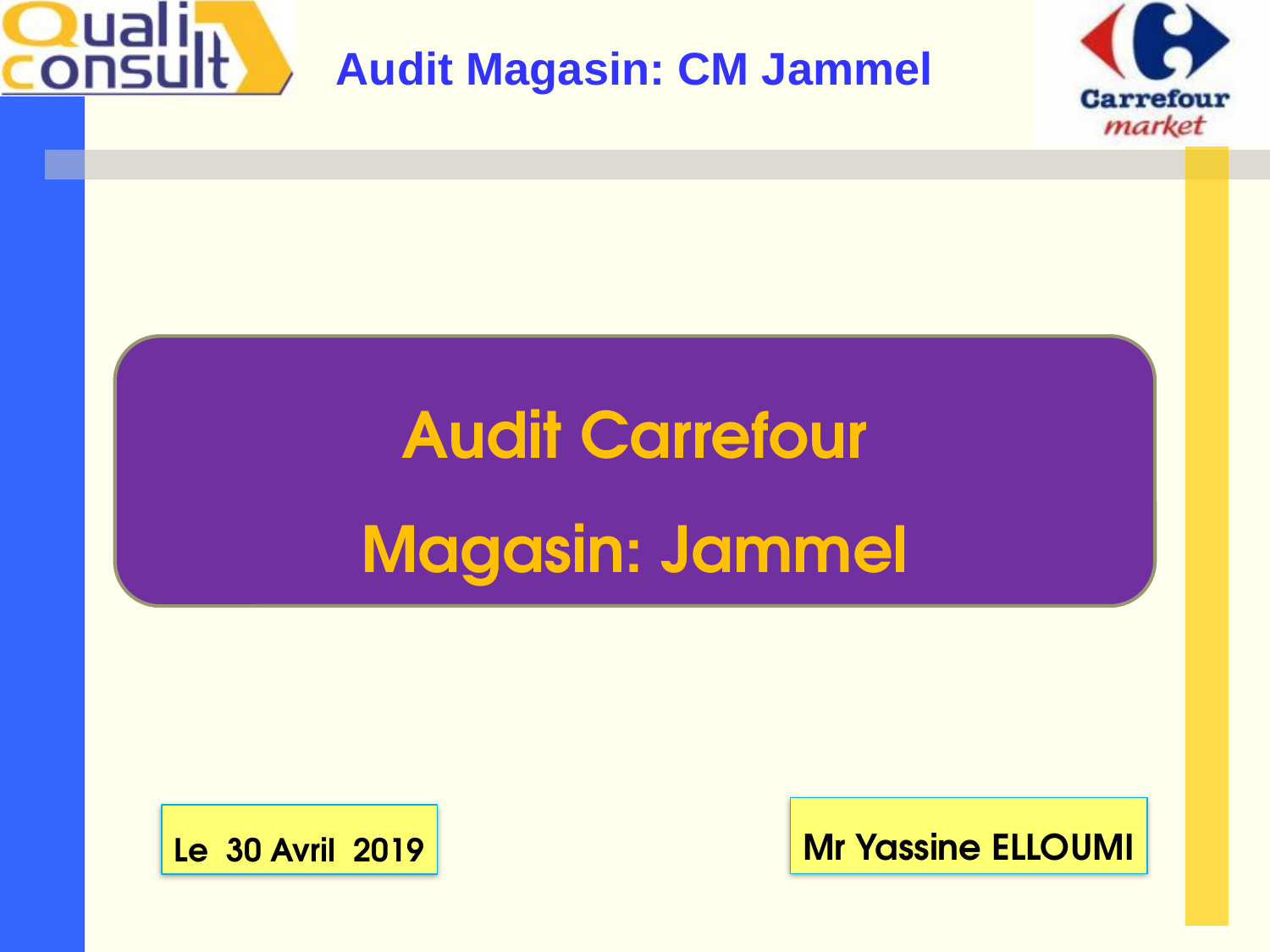

Audit Carrefour
Magasin: Jammel
Mr Yassine ELLOUMI
Le  30 Avril  2019